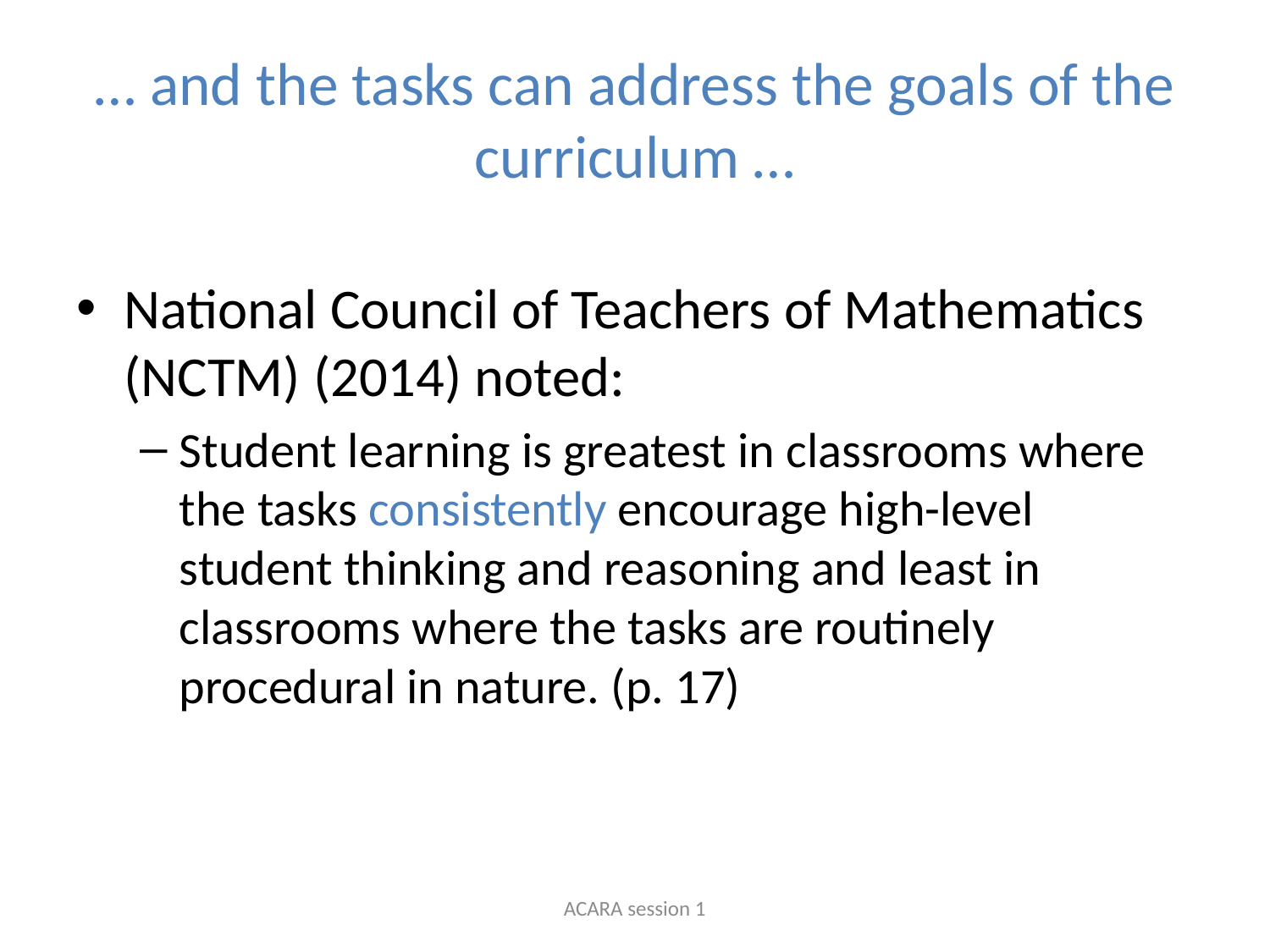

# … and the tasks can address the goals of the curriculum …
National Council of Teachers of Mathematics (NCTM) (2014) noted:
Student learning is greatest in classrooms where the tasks consistently encourage high-level student thinking and reasoning and least in classrooms where the tasks are routinely procedural in nature. (p. 17)

ACARA session 1